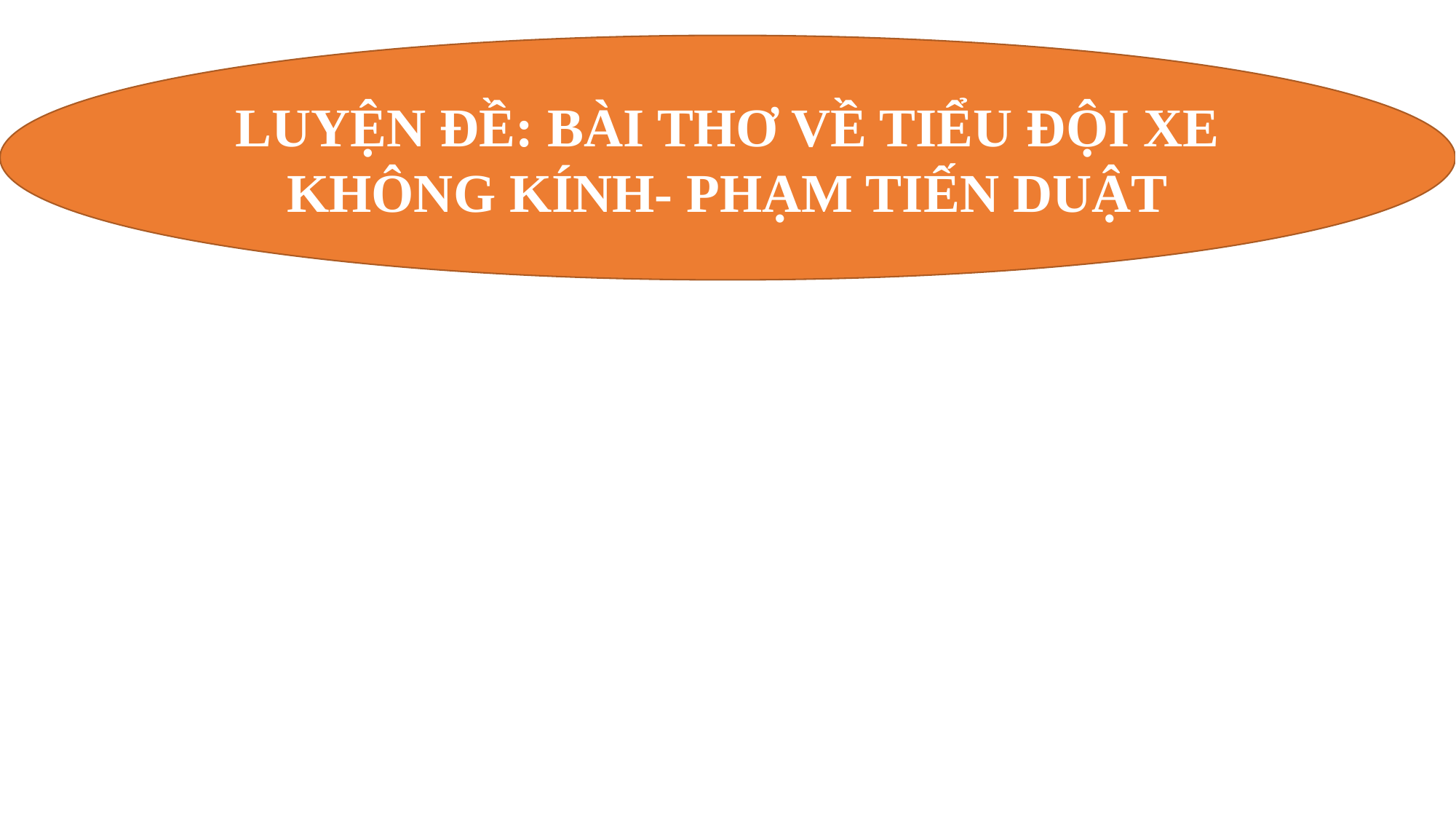

LUYỆN ĐỀ: BÀI THƠ VỀ TIỂU ĐỘI XE KHÔNG KÍNH- PHẠM TIẾN DUẬT